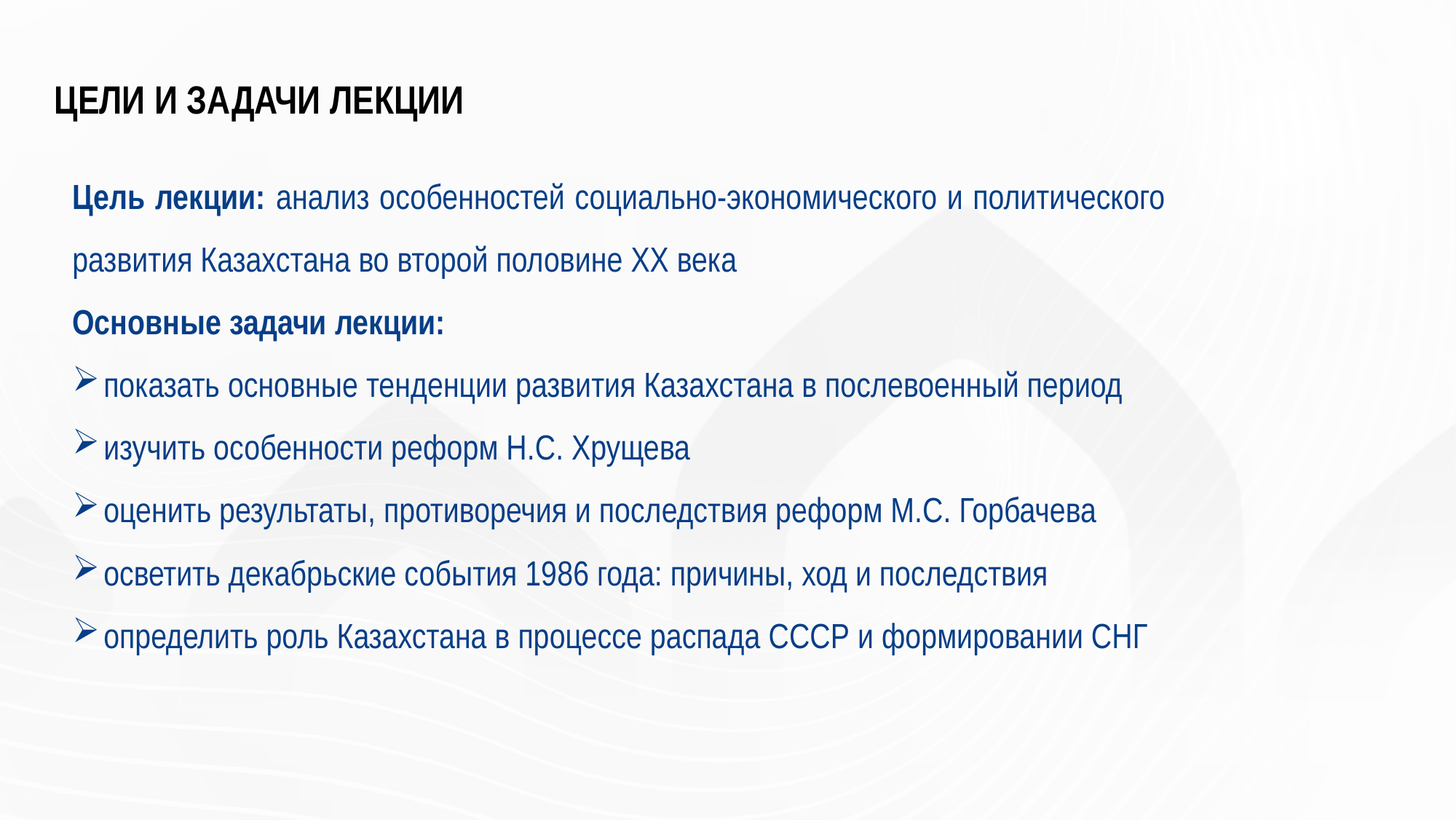

# ЦЕЛИ И ЗАДАЧИ ЛЕКЦИИ
Цель лекции: анализ особенностей социально-экономического и политического развития Казахстана во второй половине ХХ века
Основные задачи лекции:
показать основные тенденции развития Казахстана в послевоенный период
изучить особенности реформ Н.С. Хрущева
оценить результаты, противоречия и последствия реформ М.С. Горбачева
осветить декабрьские события 1986 года: причины, ход и последствия
определить роль Казахстана в процессе распада СССР и формировании СНГ